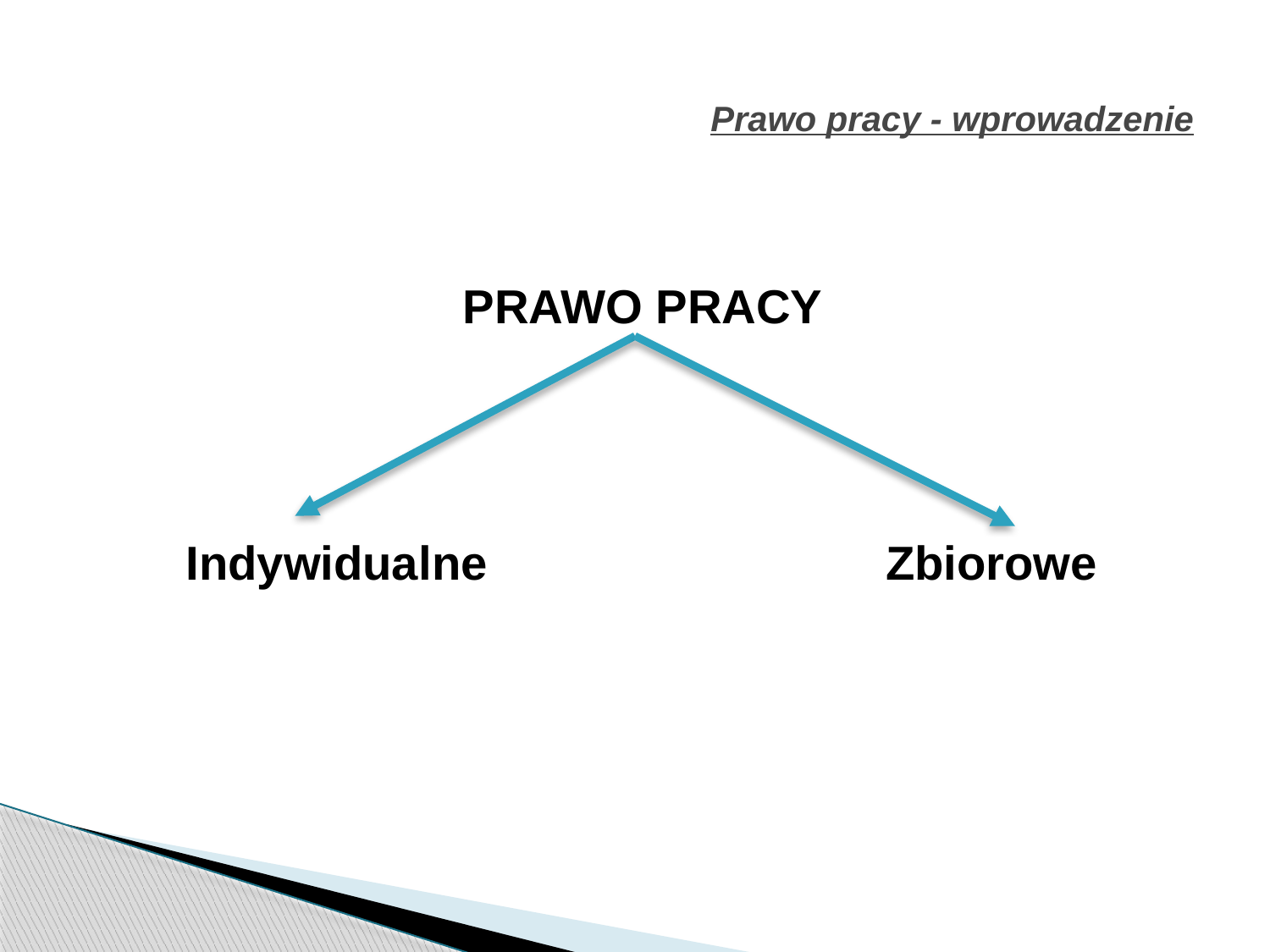

# Prawo pracy - wprowadzenie

PRAWO PRACY

Indywidualne                              Zbiorowe